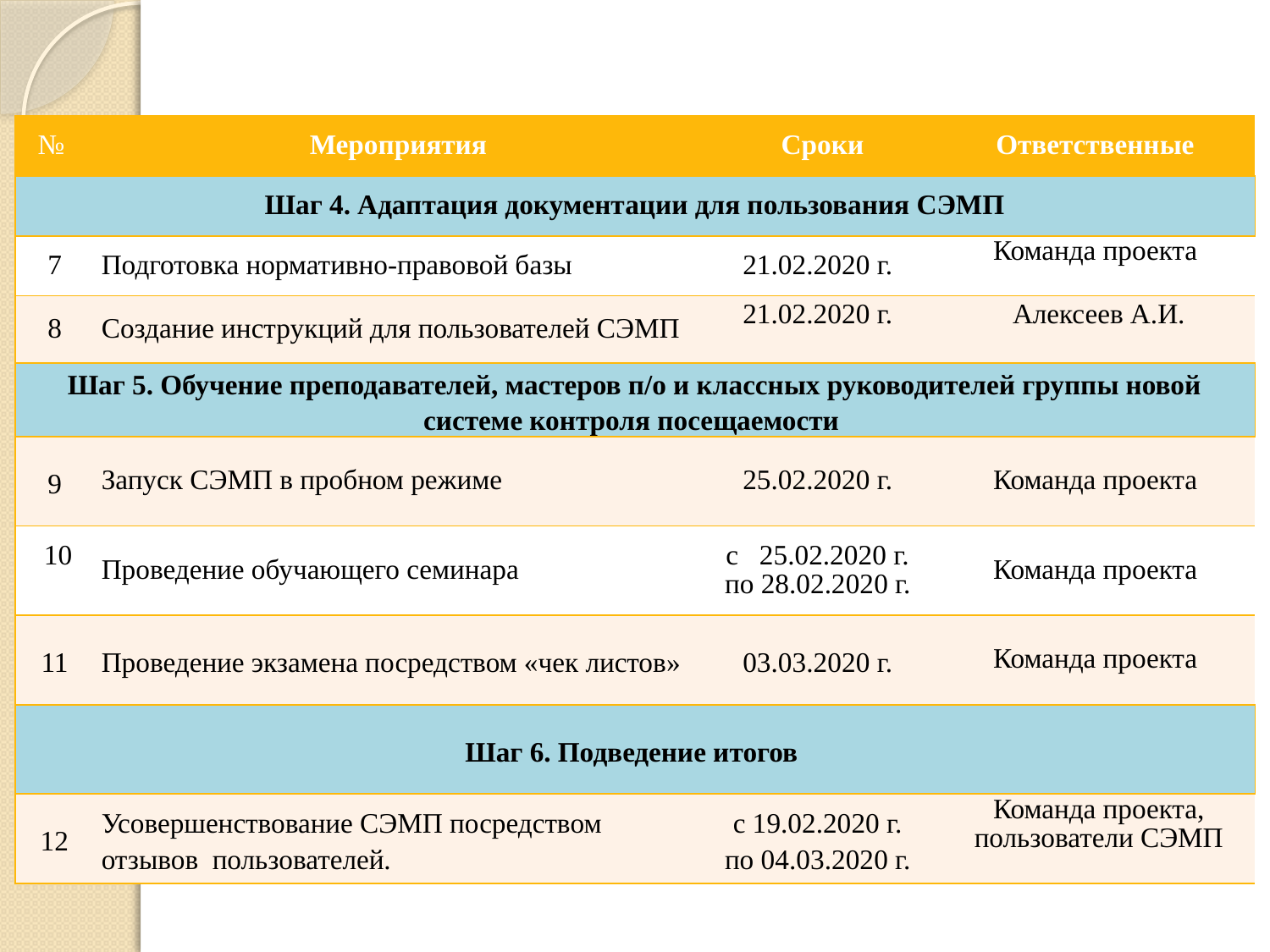

| № | Мероприятия |  | Сроки | Ответственные |
| --- | --- | --- | --- | --- |
| Шаг 4. Адаптация документации для пользования СЭМП |  |  |  |  |
| 7 | Подготовка нормативно-правовой базы | 21.02.2020 г. |  | Команда проекта |
| 8 | Создание инструкций для пользователей СЭМП | 21.02.2020 г. |  | Алексеев А.И. |
| Шаг 5. Обучение преподавателей, мастеров п/о и классных руководителей группы новой системе контроля посещаемости |  |  |  |  |
| 9 | Запуск СЭМП в пробном режиме | 25.02.2020 г. |  | Команда проекта |
| 10 | Проведение обучающего семинара | с 25.02.2020 г. по 28.02.2020 г. |  | Команда проекта |
| 11 | Проведение экзамена посредством «чек листов» | 03.03.2020 г. |  | Команда проекта |
| Шаг 6. Подведение итогов |  |  |  |  |
| 12 | Усовершенствование СЭМП посредством отзывов пользователей. | с 19.02.2020 г. по 04.03.2020 г. |  | Команда проекта, пользователи СЭМП |